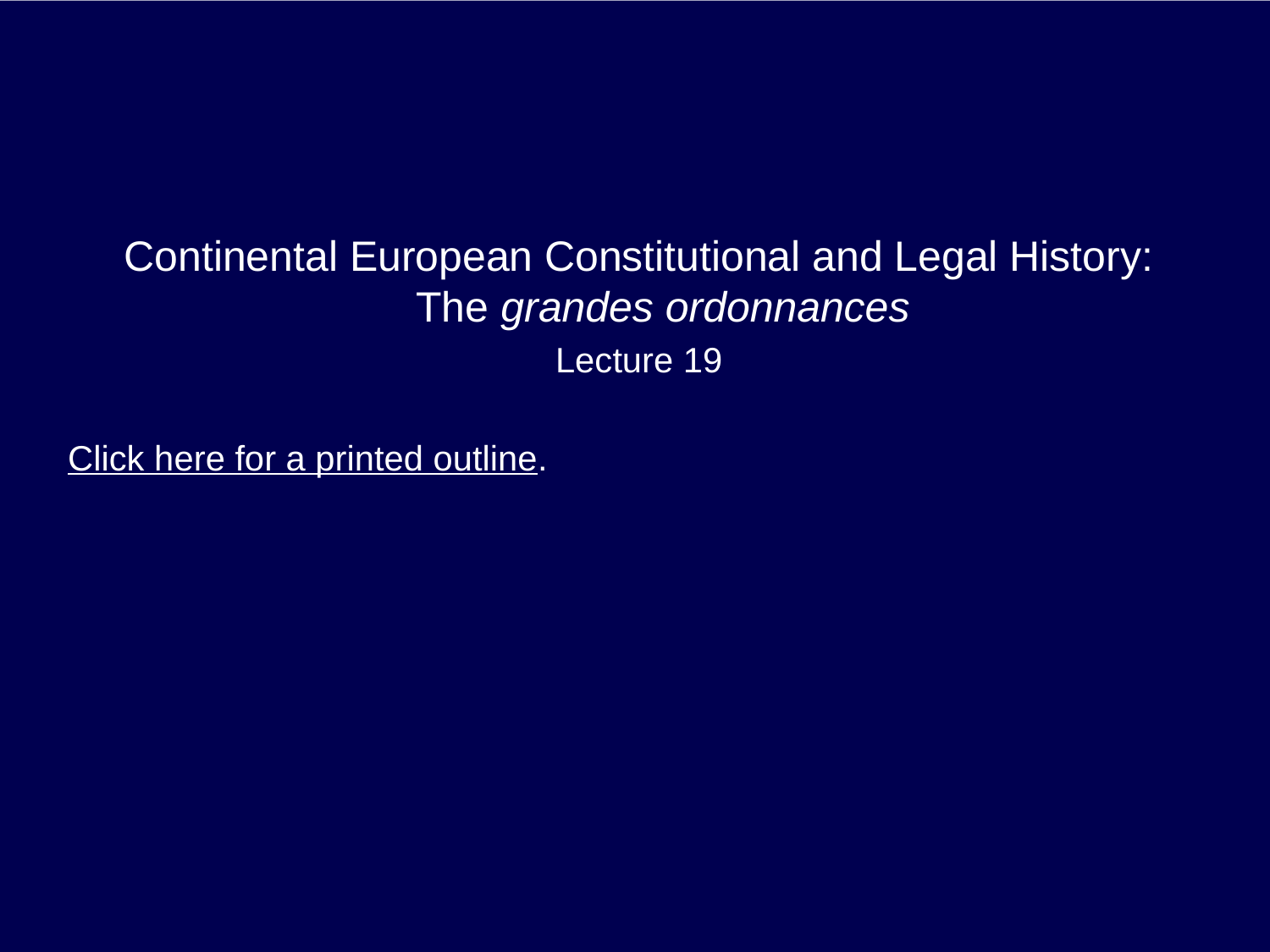

Continental European Constitutional and Legal History:
The grandes ordonnances
Lecture 19

Click here for a printed outline.